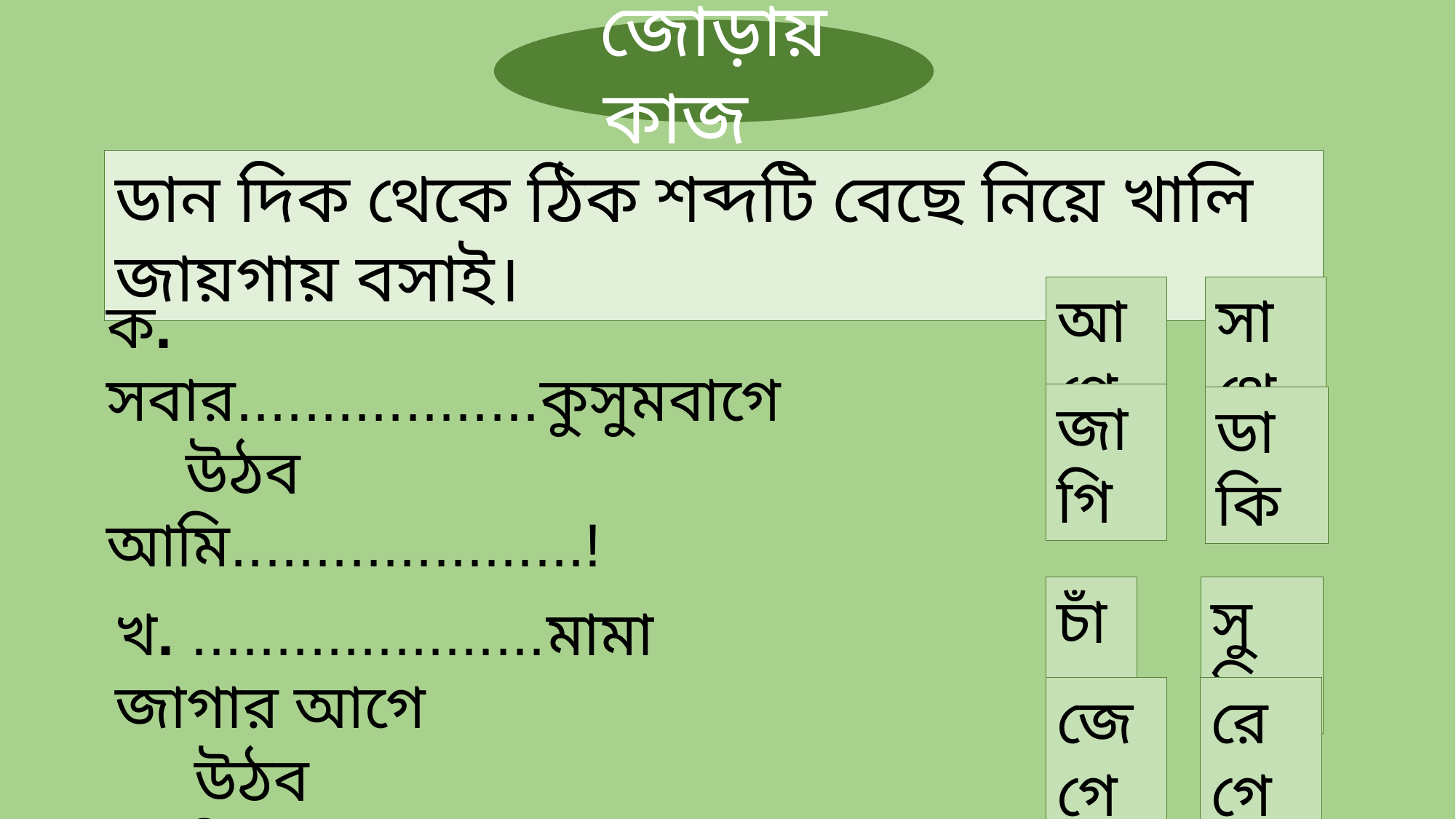

জোড়ায় কাজ
ডান দিক থেকে ঠিক শব্দটি বেছে নিয়ে খালি জায়গায় বসাই।
আগে
সাথে
জাগি
ডাকি
ক. সবার..................কুসুমবাগে
     উঠব আমি.....................!
চাঁদ
সুয্যি
জেগে
রেগে
খ. .....................মামা জাগার আগে
     উঠব আমি.......................